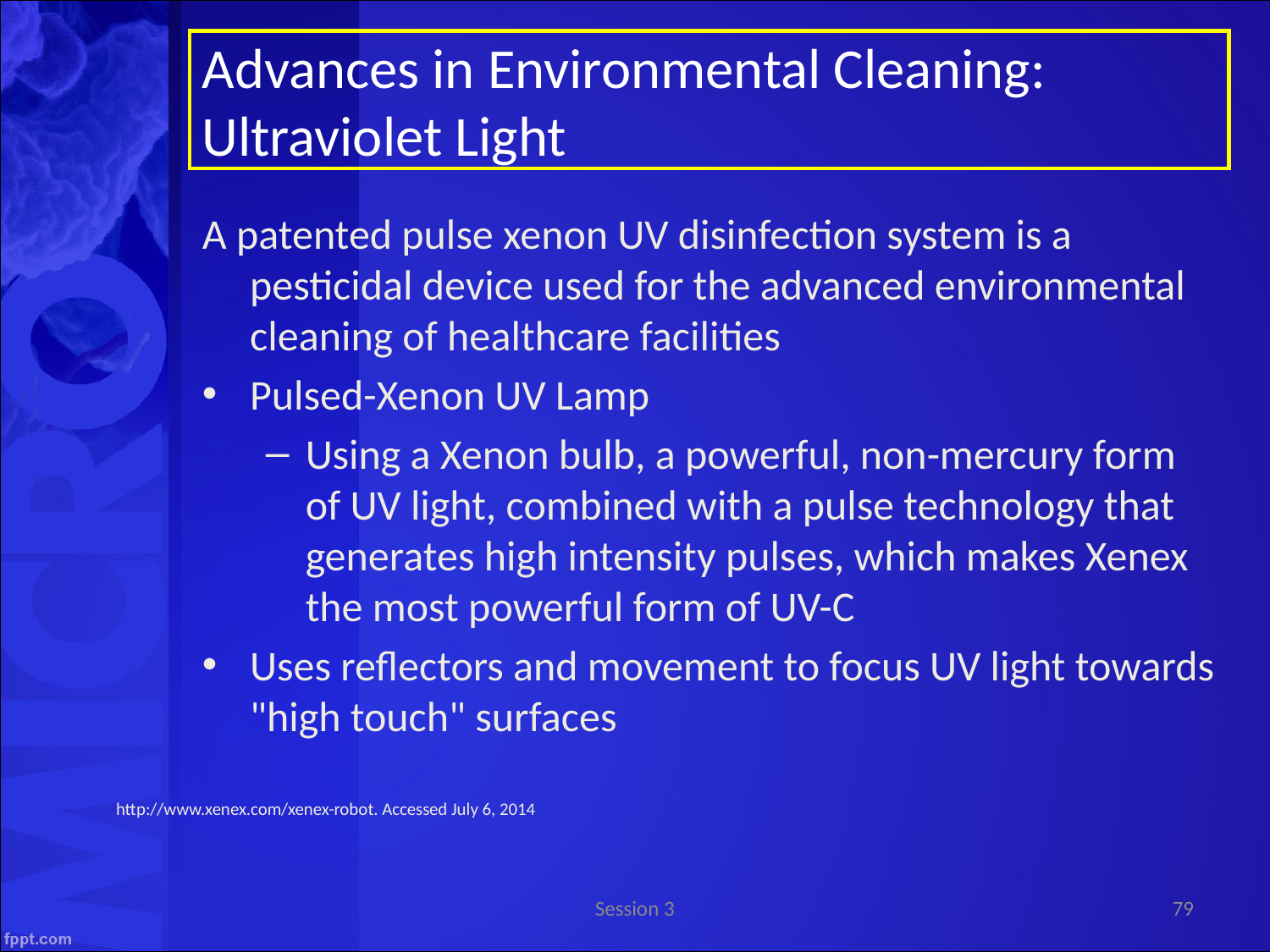

Advances in Environmental Cleaning:
Ultraviolet Light
A patented pulse xenon UV disinfection system is a pesticidal device used for the advanced environmental cleaning of healthcare facilities
Pulsed-Xenon UV Lamp
Using a Xenon bulb, a powerful, non-mercury form of UV light, combined with a pulse technology that generates high intensity pulses, which makes Xenex the most powerful form of UV-C
Uses reflectors and movement to focus UV light towards "high touch" surfaces
http://www.xenex.com/xenex-robot. Accessed July 6, 2014
Session 3
79